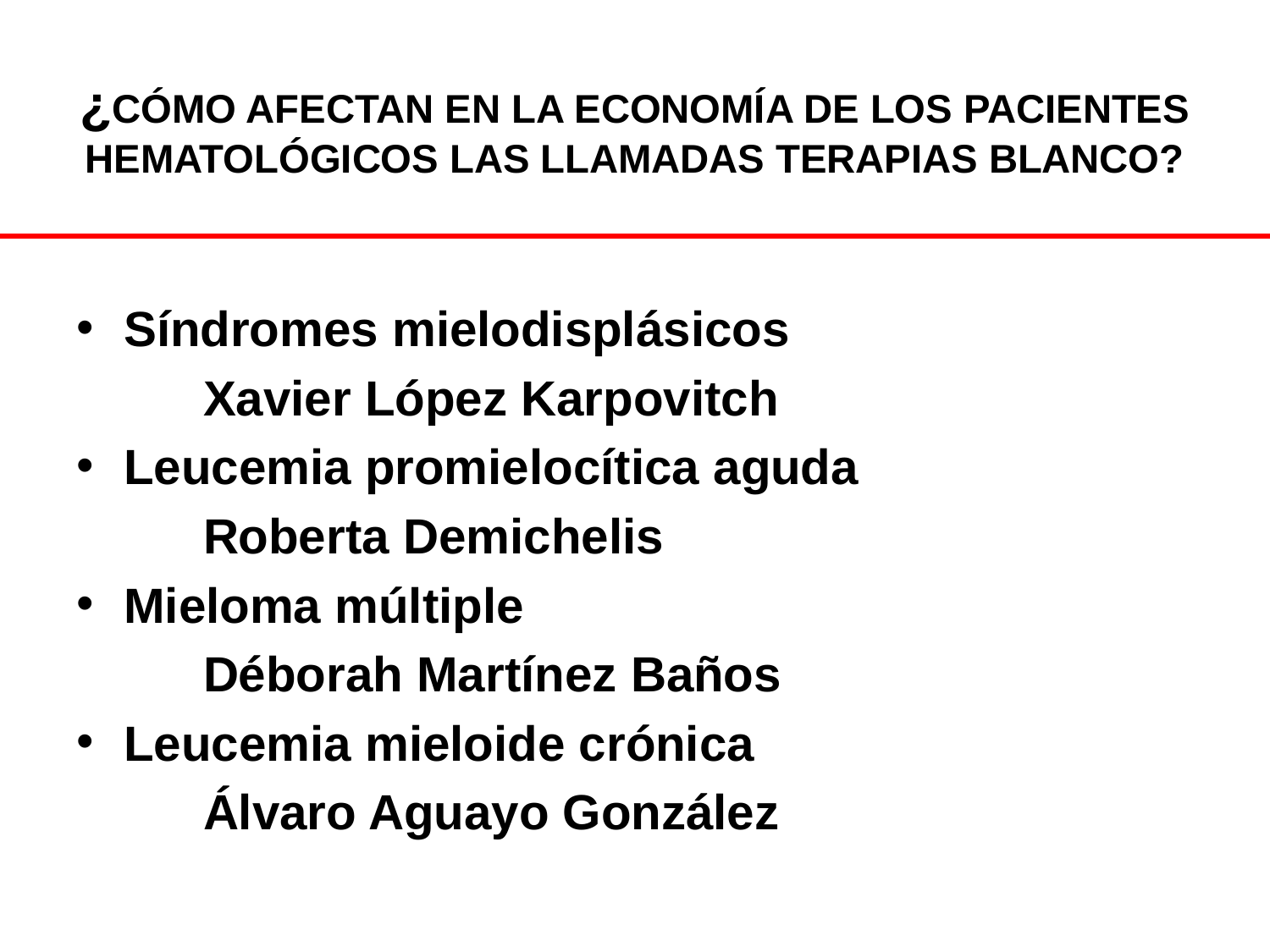

# ¿CÓMO AFECTAN EN LA ECONOMÍA DE LOS PACIENTES HEMATOLÓGICOS LAS LLAMADAS TERAPIAS BLANCO?

Síndromes mielodisplásicos
	Xavier López Karpovitch
Leucemia promielocítica aguda
	Roberta Demichelis
Mieloma múltiple
	Déborah Martínez Baños
Leucemia mieloide crónica
	Álvaro Aguayo González